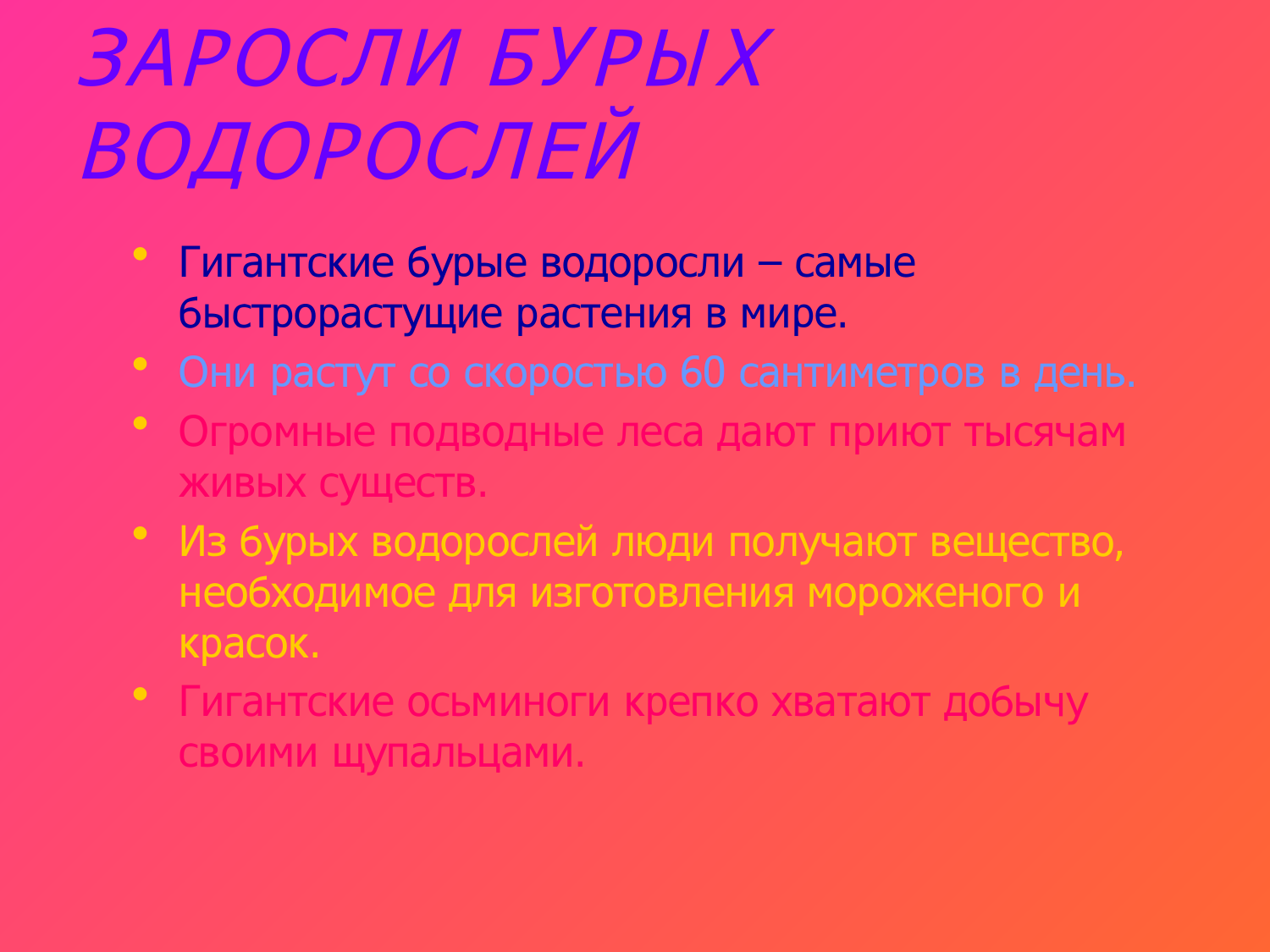

# ЗАРОСЛИ БУРЫХ ВОДОРОСЛЕЙ
Гигантские бурые водоросли – самые быстрорастущие растения в мире.
Они растут со скоростью 60 сантиметров в день.
Огромные подводные леса дают приют тысячам живых существ.
Из бурых водорослей люди получают вещество, необходимое для изготовления мороженого и красок.
Гигантские осьминоги крепко хватают добычу своими щупальцами.